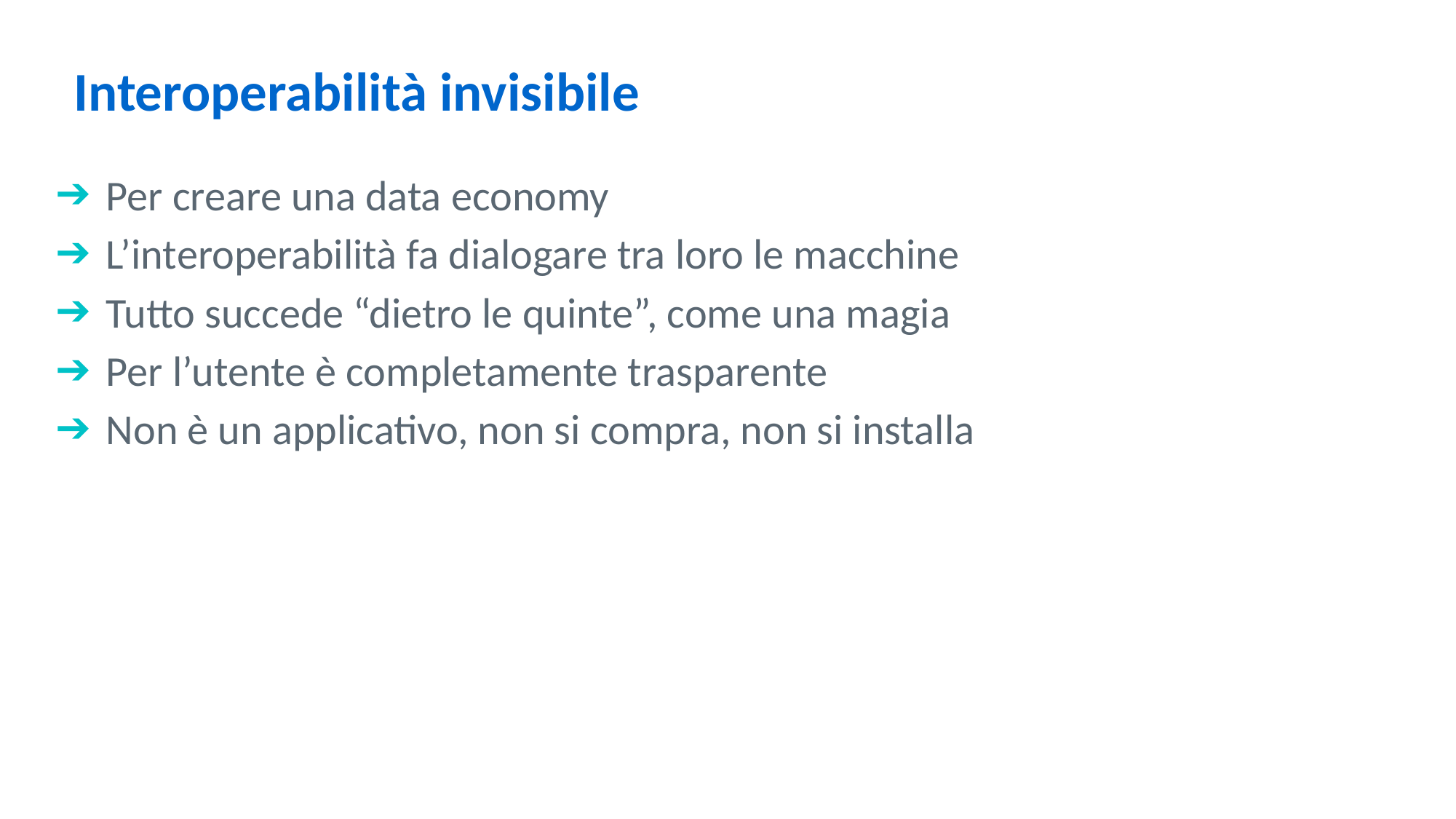

Interoperabilità invisibile
Per creare una data economy
L’interoperabilità fa dialogare tra loro le macchine
Tutto succede “dietro le quinte”, come una magia
Per l’utente è completamente trasparente
Non è un applicativo, non si compra, non si installa